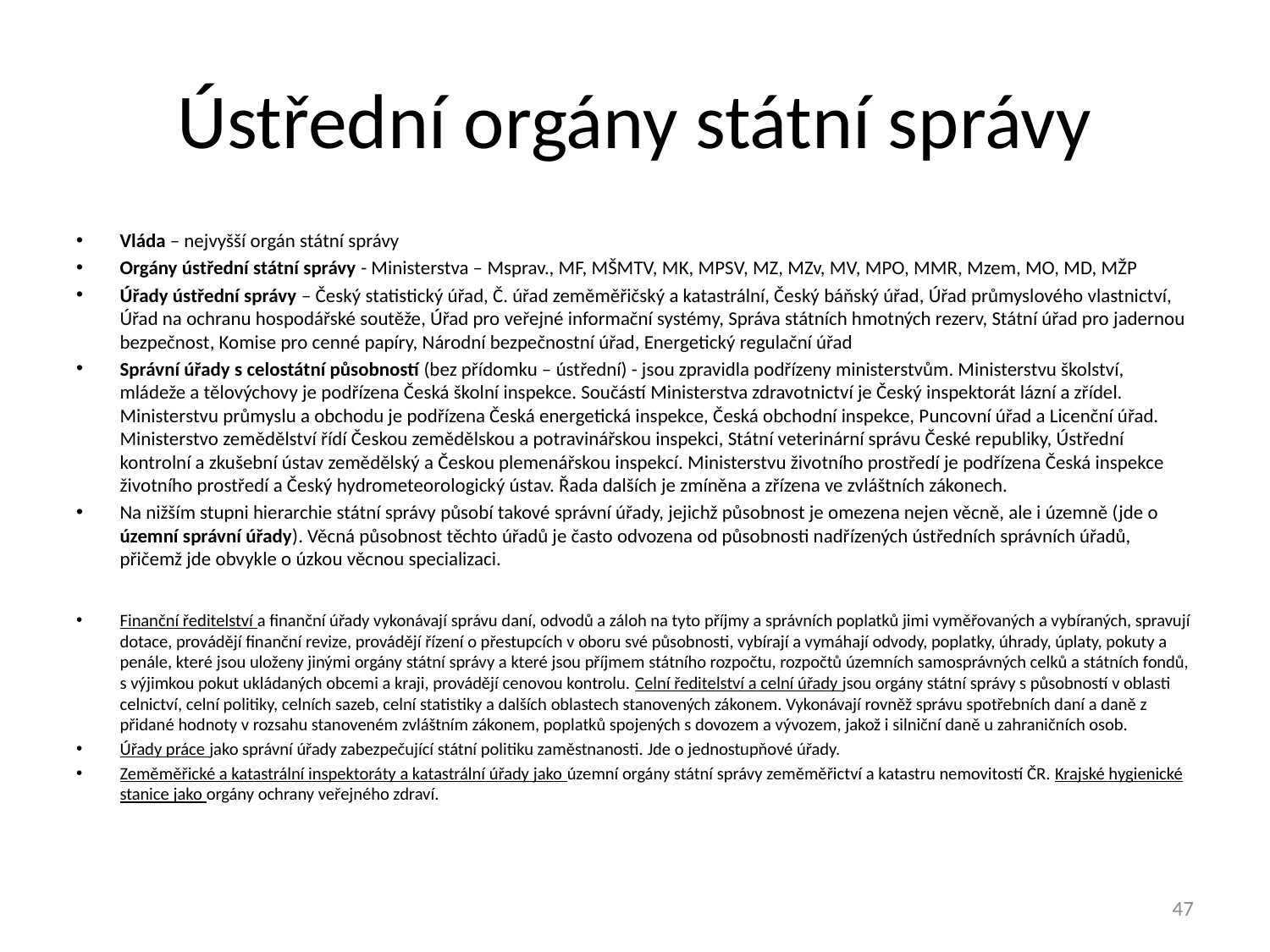

# Ústřední orgány státní správy
Vláda – nejvyšší orgán státní správy
Orgány ústřední státní správy - Ministerstva – Msprav., MF, MŠMTV, MK, MPSV, MZ, MZv, MV, MPO, MMR, Mzem, MO, MD, MŽP
Úřady ústřední správy – Český statistický úřad, Č. úřad zeměměřičský a katastrální, Český báňský úřad, Úřad průmyslového vlastnictví, Úřad na ochranu hospodářské soutěže, Úřad pro veřejné informační systémy, Správa státních hmotných rezerv, Státní úřad pro jadernou bezpečnost, Komise pro cenné papíry, Národní bezpečnostní úřad, Energetický regulační úřad
Správní úřady s celostátní působností (bez přídomku – ústřední) - jsou zpravidla podřízeny ministerstvům. Ministerstvu školství, mládeže a tělovýchovy je podřízena Česká školní inspekce. Součástí Ministerstva zdravotnictví je Český inspektorát lázní a zřídel. Ministerstvu průmyslu a obchodu je podřízena Česká energetická inspekce, Česká obchodní inspekce, Puncovní úřad a Licenční úřad. Ministerstvo zemědělství řídí Českou zemědělskou a potravinářskou inspekci, Státní veterinární správu České republiky, Ústřední kontrolní a zkušební ústav zemědělský a Českou plemenářskou inspekcí. Ministerstvu životního prostředí je podřízena Česká inspekce životního prostředí a Český hydrometeorologický ústav. Řada dalších je zmíněna a zřízena ve zvláštních zákonech.
Na nižším stupni hierarchie státní správy působí takové správní úřady, jejichž působnost je omezena nejen věcně, ale i územně (jde o územní správní úřady). Věcná působnost těchto úřadů je často odvozena od působnosti nadřízených ústředních správních úřadů, přičemž jde obvykle o úzkou věcnou specializaci.

Finanční ředitelství a finanční úřady vykonávají správu daní, odvodů a záloh na tyto příjmy a správních poplatků jimi vyměřovaných a vybíraných, spravují dotace, provádějí finanční revize, provádějí řízení o přestupcích v oboru své působnosti, vybírají a vymáhají odvody, poplatky, úhrady, úplaty, pokuty a penále, které jsou uloženy jinými orgány státní správy a které jsou příjmem státního rozpočtu, rozpočtů územních samosprávných celků a státních fondů, s výjimkou pokut ukládaných obcemi a kraji, provádějí cenovou kontrolu. Celní ředitelství a celní úřady jsou orgány státní správy s působností v oblasti celnictví, celní politiky, celních sazeb, celní statistiky a dalších oblastech stanovených zákonem. Vykonávají rovněž správu spotřebních daní a daně z přidané hodnoty v rozsahu stanoveném zvláštním zákonem, poplatků spojených s dovozem a vývozem, jakož i silniční daně u zahraničních osob.
Úřady práce jako správní úřady zabezpečující státní politiku zaměstnanosti. Jde o jednostupňové úřady.
Zeměměřické a katastrální inspektoráty a katastrální úřady jako územní orgány státní správy zeměměřictví a katastru nemovitostí ČR. Krajské hygienické stanice jako orgány ochrany veřejného zdraví.

47